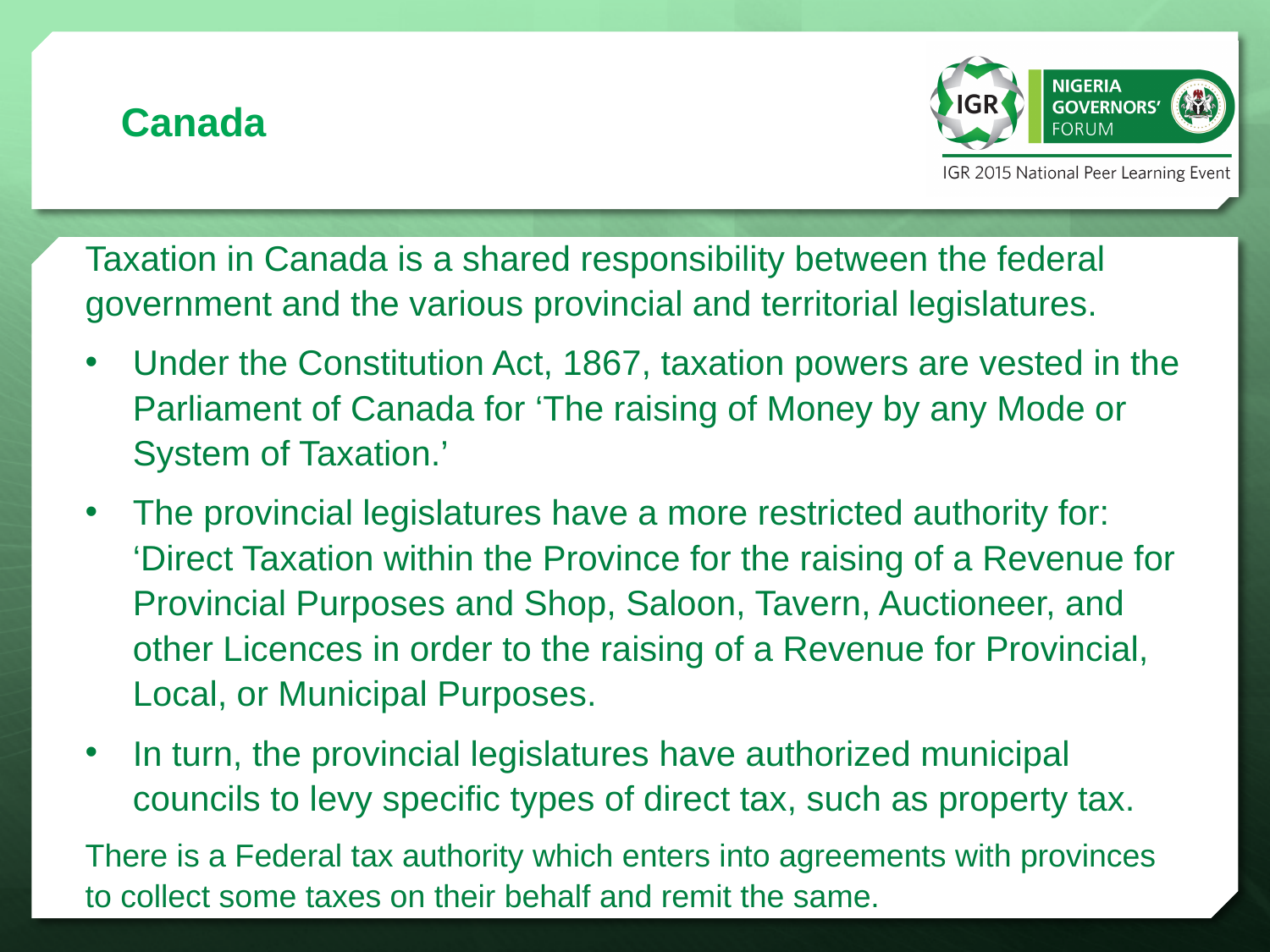

# Canada
Taxation in Canada is a shared responsibility between the federal government and the various provincial and territorial legislatures.
Under the Constitution Act, 1867, taxation powers are vested in the Parliament of Canada for ‘The raising of Money by any Mode or System of Taxation.’
The provincial legislatures have a more restricted authority for: ‘Direct Taxation within the Province for the raising of a Revenue for Provincial Purposes and Shop, Saloon, Tavern, Auctioneer, and other Licences in order to the raising of a Revenue for Provincial, Local, or Municipal Purposes.
In turn, the provincial legislatures have authorized municipal councils to levy specific types of direct tax, such as property tax.
There is a Federal tax authority which enters into agreements with provinces to collect some taxes on their behalf and remit the same.